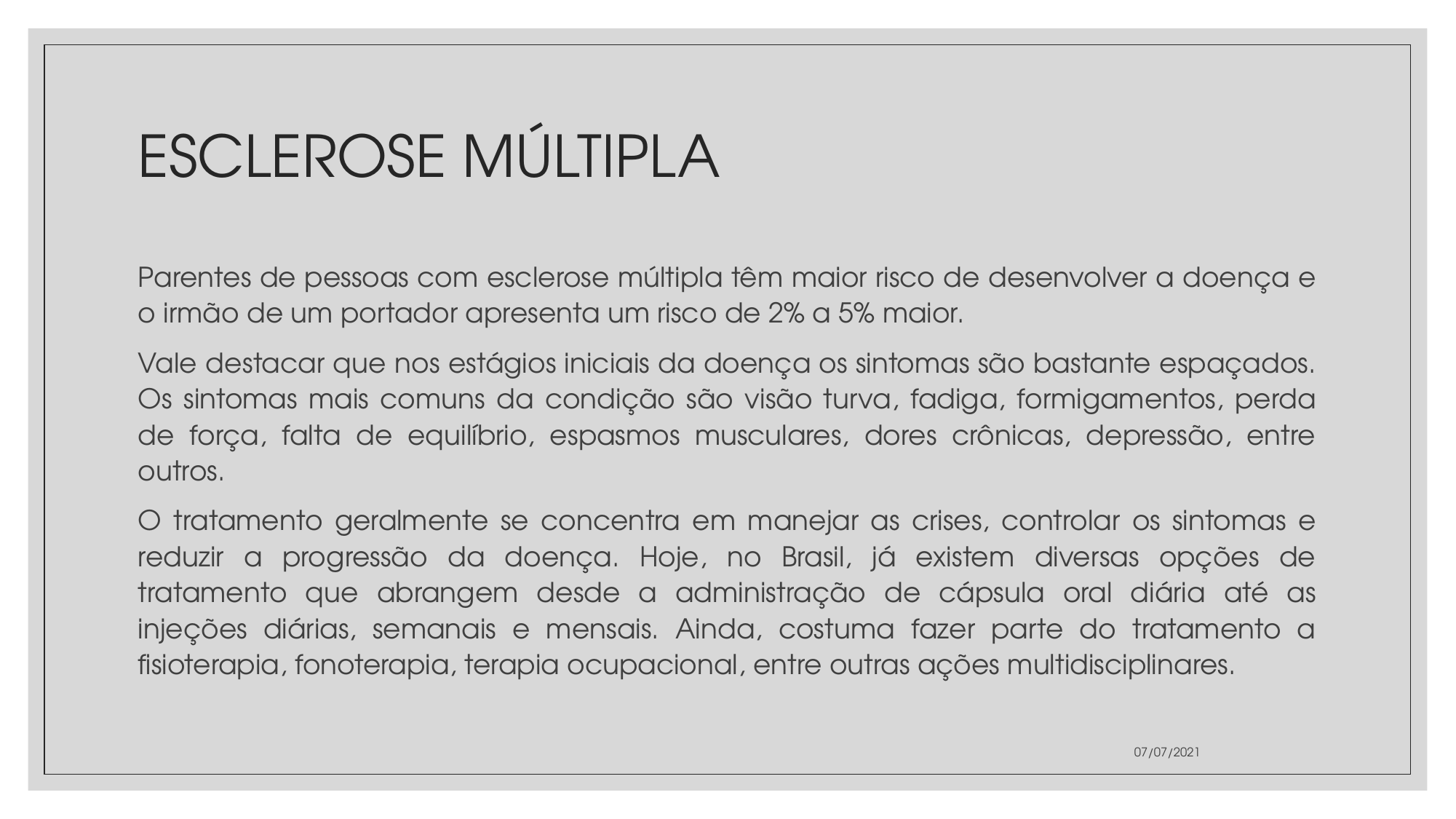

# ESCLEROSE MÚLTIPLA
Parentes de pessoas com esclerose múltipla têm maior risco de desenvolver a doença e o irmão de um portador apresenta um risco de 2% a 5% maior.
Vale destacar que nos estágios iniciais da doença os sintomas são bastante espaçados. Os sintomas mais comuns da condição são visão turva, fadiga, formigamentos, perda de força, falta de equilíbrio, espasmos musculares, dores crônicas, depressão, entre outros.
O tratamento geralmente se concentra em manejar as crises, controlar os sintomas e reduzir a progressão da doença. Hoje, no Brasil, já existem diversas opções de tratamento que abrangem desde a administração de cápsula oral diária até as injeções diárias, semanais e mensais. Ainda, costuma fazer parte do tratamento a fisioterapia, fonoterapia, terapia ocupacional, entre outras ações multidisciplinares.

07/07/2021